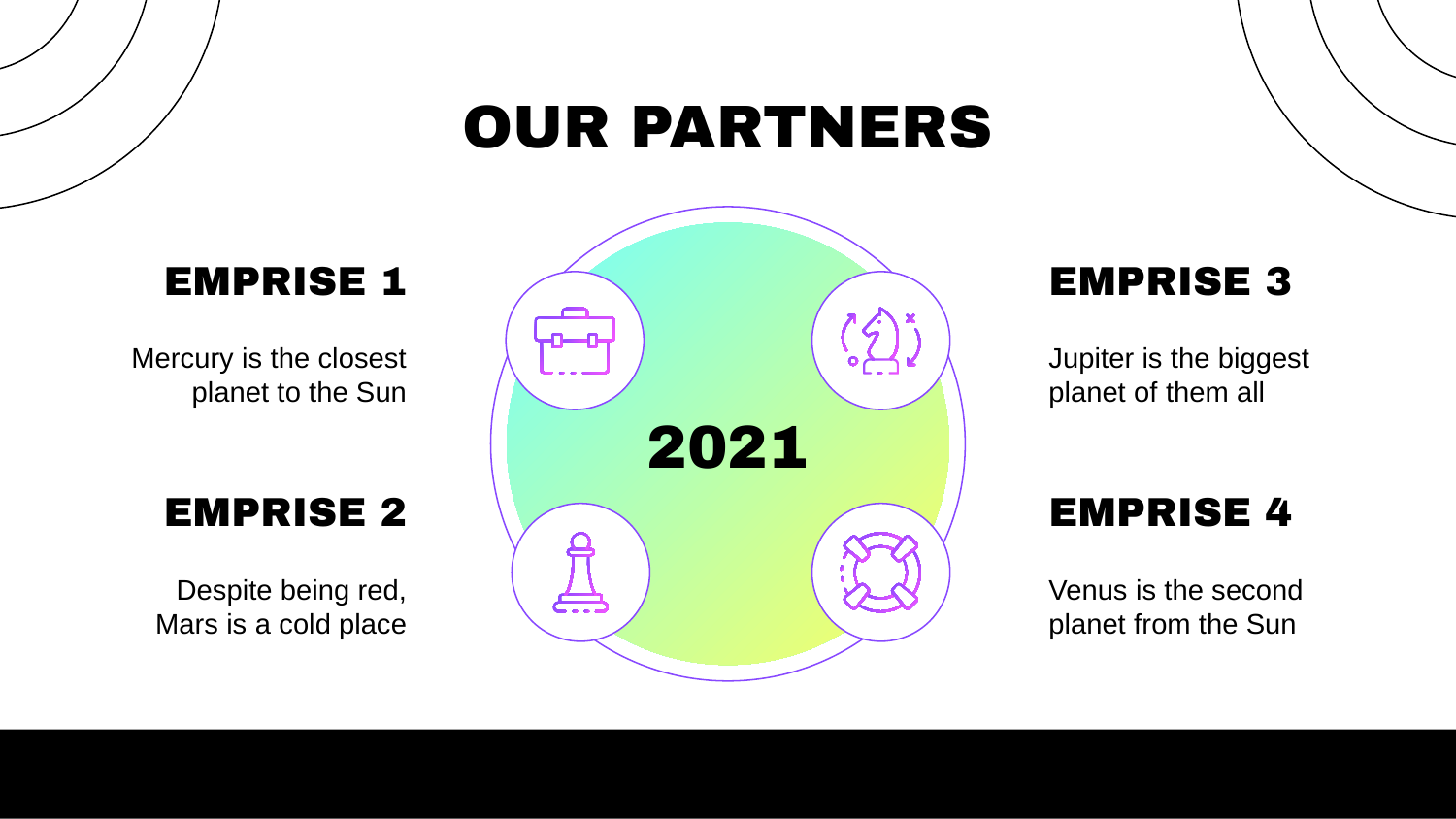

# OUR PARTNERS

2021
EMPRISE 1
EMPRISE 3

Mercury is the closest planet to the Sun
Jupiter is the biggest planet of them all
EMPRISE 2
EMPRISE 4

Despite being red, Mars is a cold place
Venus is the second planet from the Sun